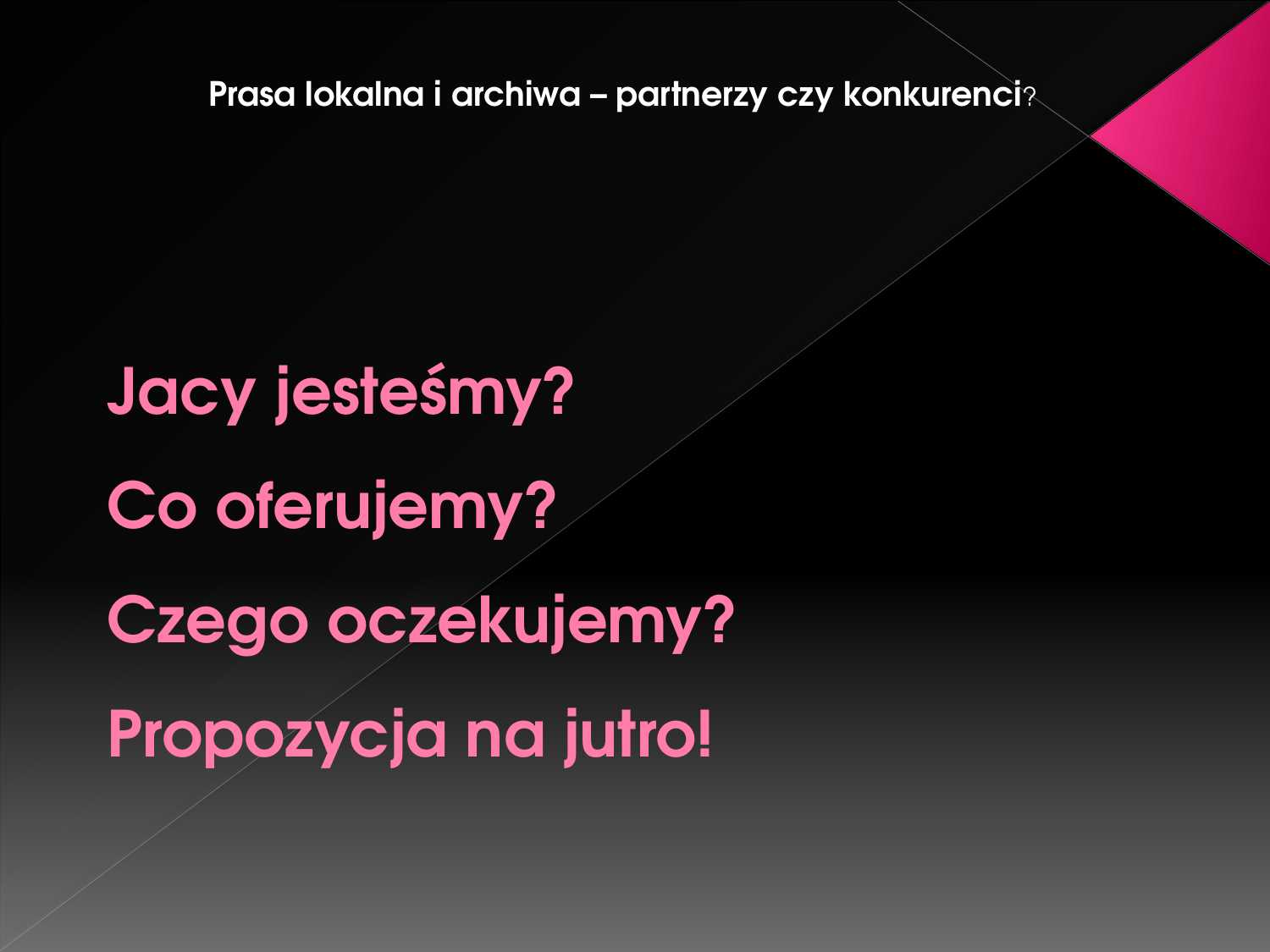

Prasa lokalna i archiwa – partnerzy czy konkurenci?
# Jacy jesteśmy? Co oferujemy? Czego oczekujemy? Propozycja na jutro!